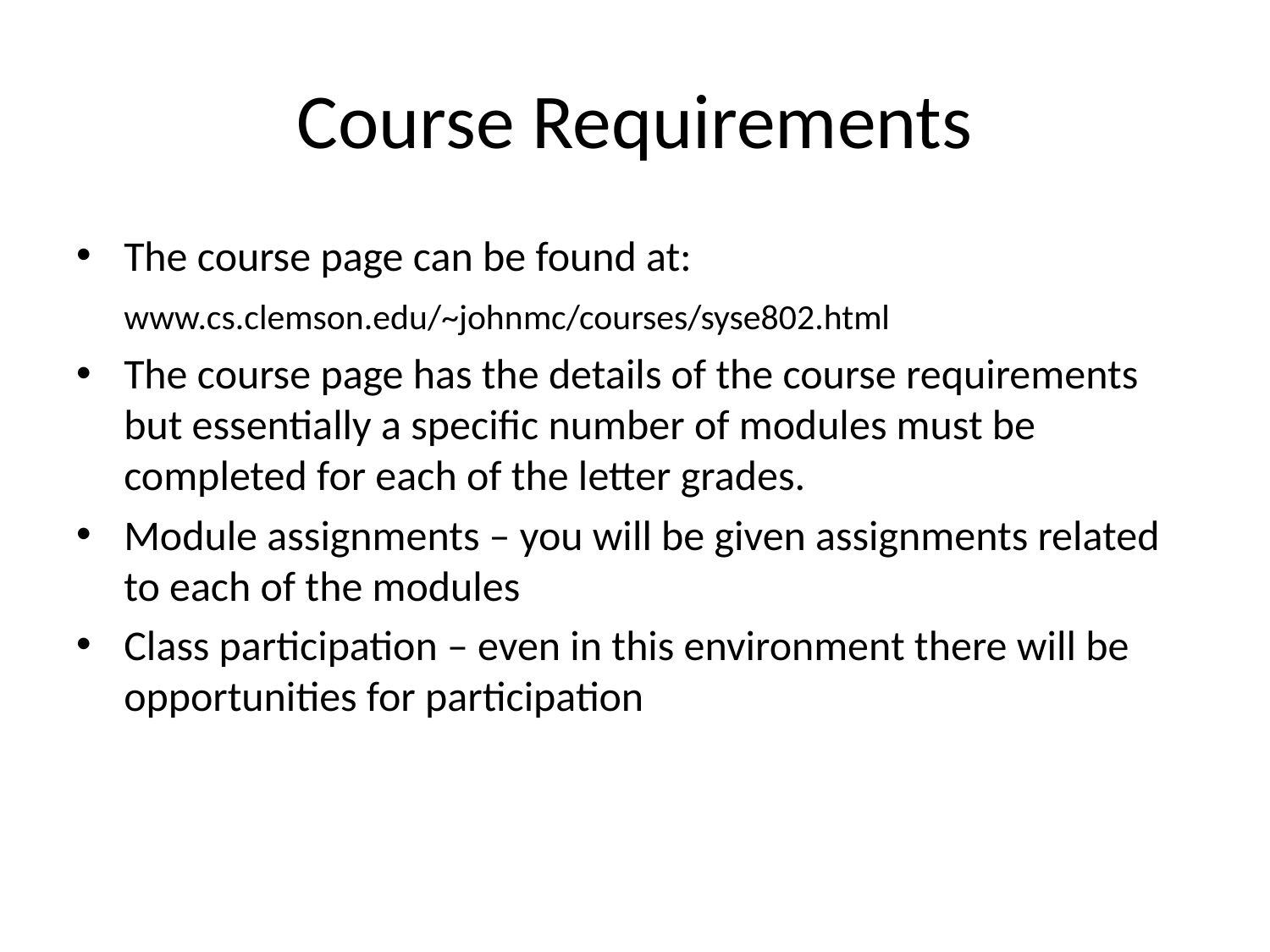

# Course Requirements
The course page can be found at:
	www.cs.clemson.edu/~johnmc/courses/syse802.html
The course page has the details of the course requirements but essentially a specific number of modules must be completed for each of the letter grades.
Module assignments – you will be given assignments related to each of the modules
Class participation – even in this environment there will be opportunities for participation